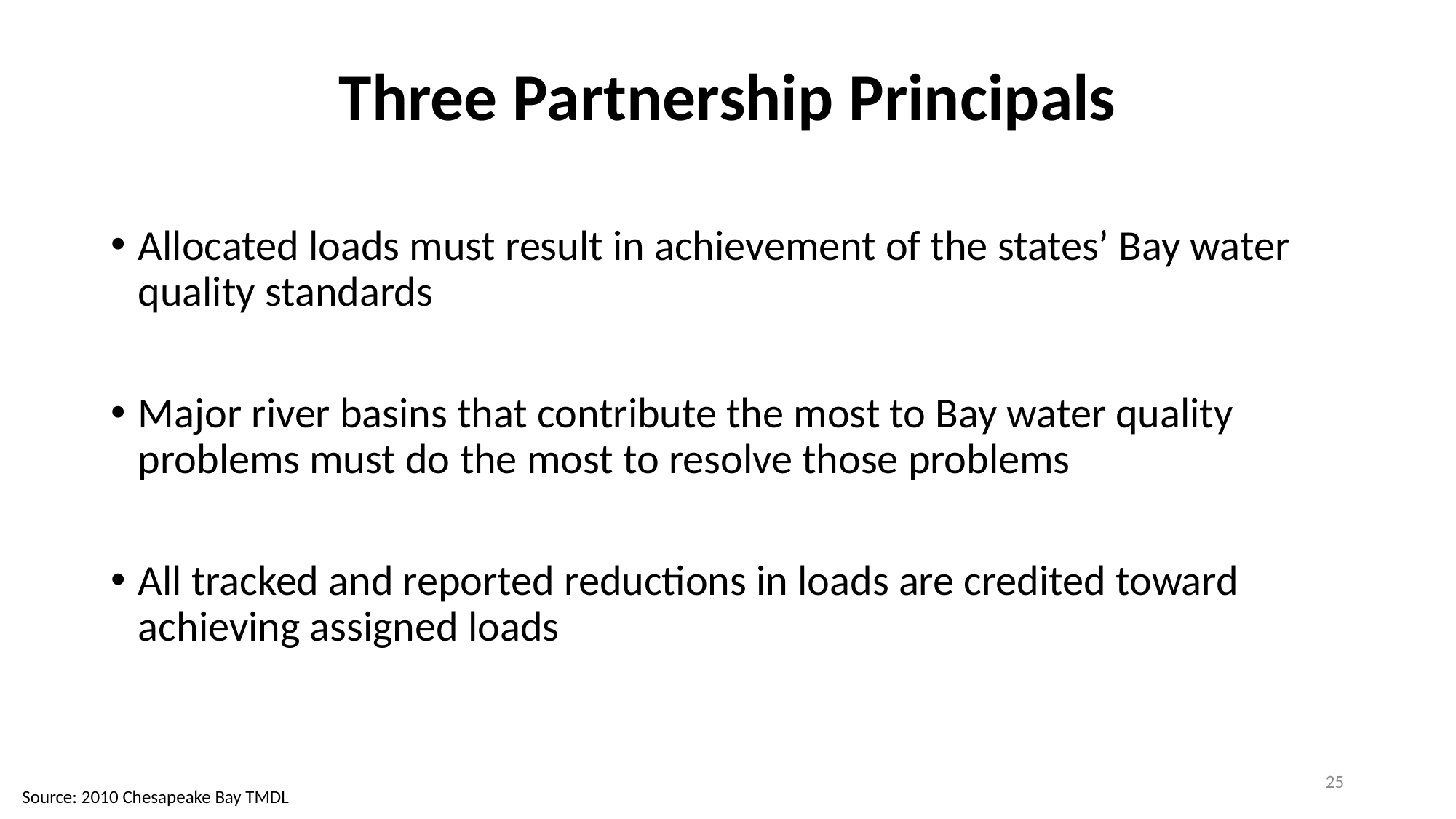

# Three Partnership Principals
Allocated loads must result in achievement of the states’ Bay water quality standards

Major river basins that contribute the most to Bay water quality problems must do the most to resolve those problems

All tracked and reported reductions in loads are credited toward achieving assigned loads
25
Source: 2010 Chesapeake Bay TMDL